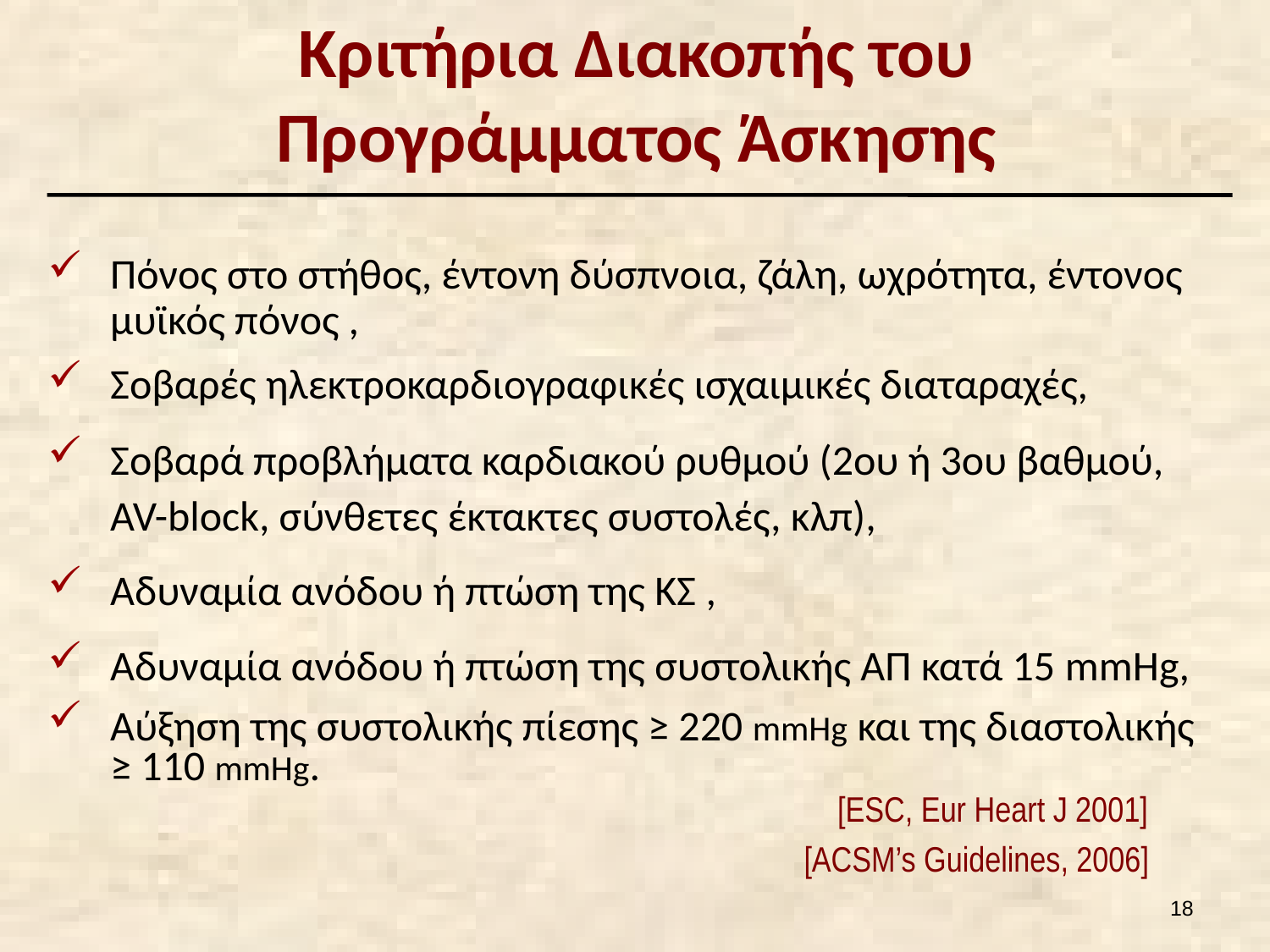

# Κριτήρια Διακοπής του Προγράμματος Άσκησης

Πόνος στο στήθος, έντονη δύσπνοια, ζάλη, ωχρότητα, έντονος μυϊκός πόνος ,
Σοβαρές ηλεκτροκαρδιογραφικές ισχαιμικές διαταραχές,
Σοβαρά προβλήματα καρδιακού ρυθμού (2ου ή 3ου βαθμού, AV-block, σύνθετες έκτακτες συστολές, κλπ),
Αδυναμία ανόδου ή πτώση της ΚΣ ,
Αδυναμία ανόδου ή πτώση της συστολικής ΑΠ κατά 15 mmHg,
Αύξηση της συστολικής πίεσης ≥ 220 mmHg και της διαστολικής ≥ 110 mmHg.
[ESC, Eur Heart J 2001]
[ACSM’s Guidelines, 2006]
18